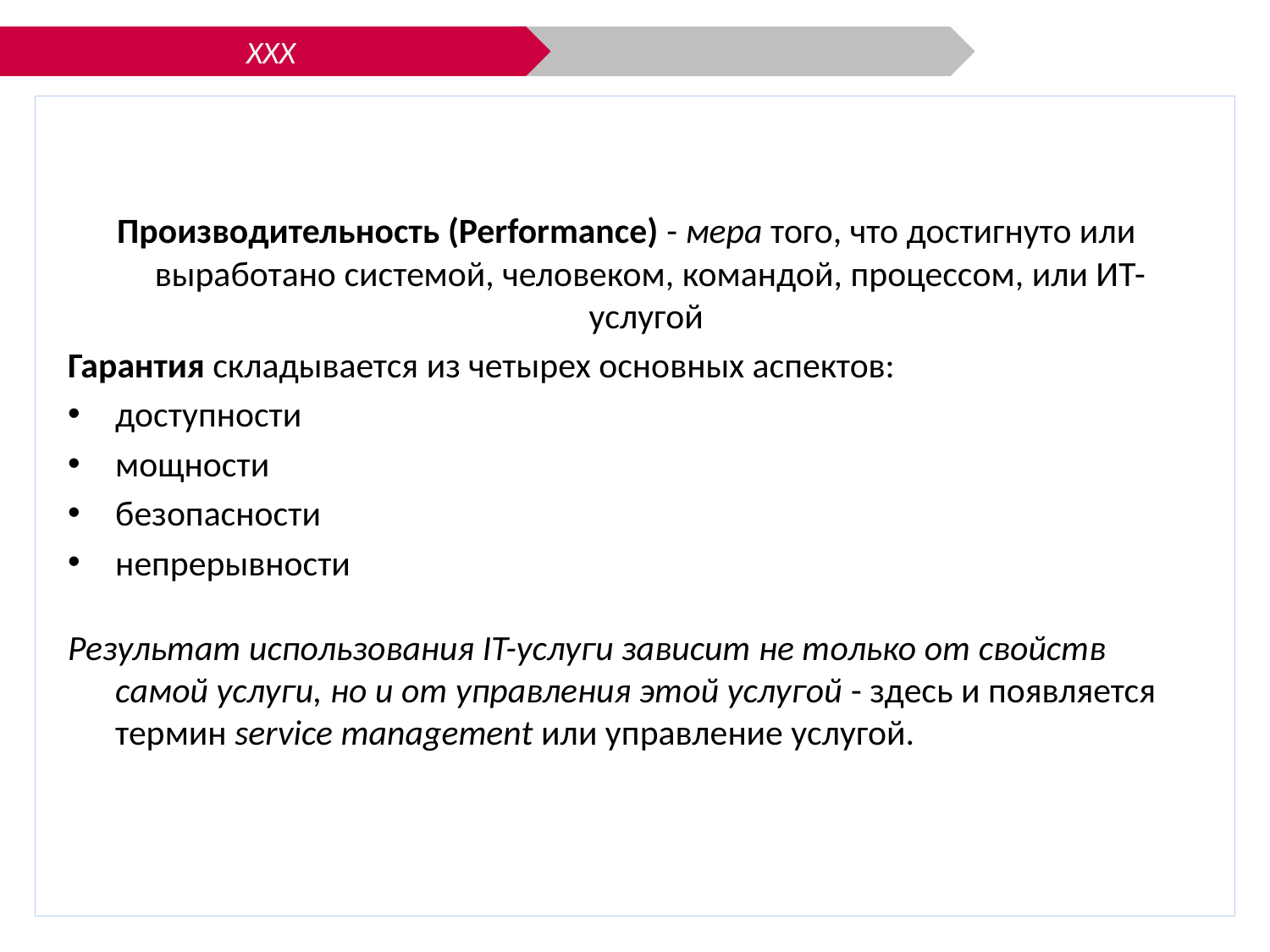

ХХХ

Производительность (Performance) - мера того, что достигнуто или выработано системой, человеком, командой, процессом, или ИТ-услугой
Гарантия складывается из четырех основных аспектов:
доступности
мощности
безопасности
непрерывности

Результат использования IT-услуги зависит не только от свойств самой услуги, но и от управления этой услугой - здесь и появляется термин service management или управление услугой.